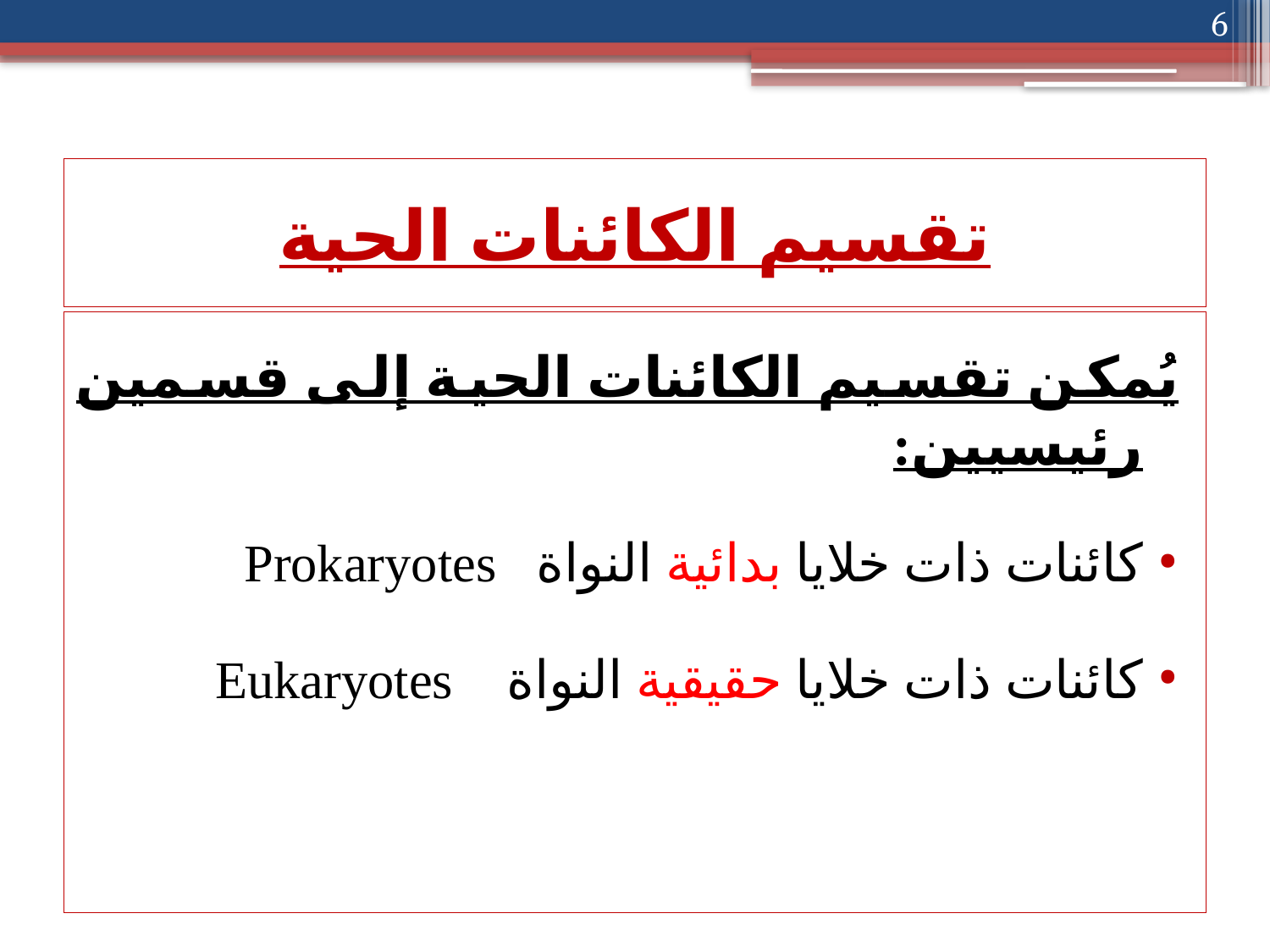

6
# تقسيم الكائنات الحية

يُمكن تقسيم الكائنات الحية إلى قسمين رئيسيين:

كائنات ذات خلايا بدائية النواة   Prokaryotes

كائنات ذات خلايا حقيقية النواة    Eukaryotes